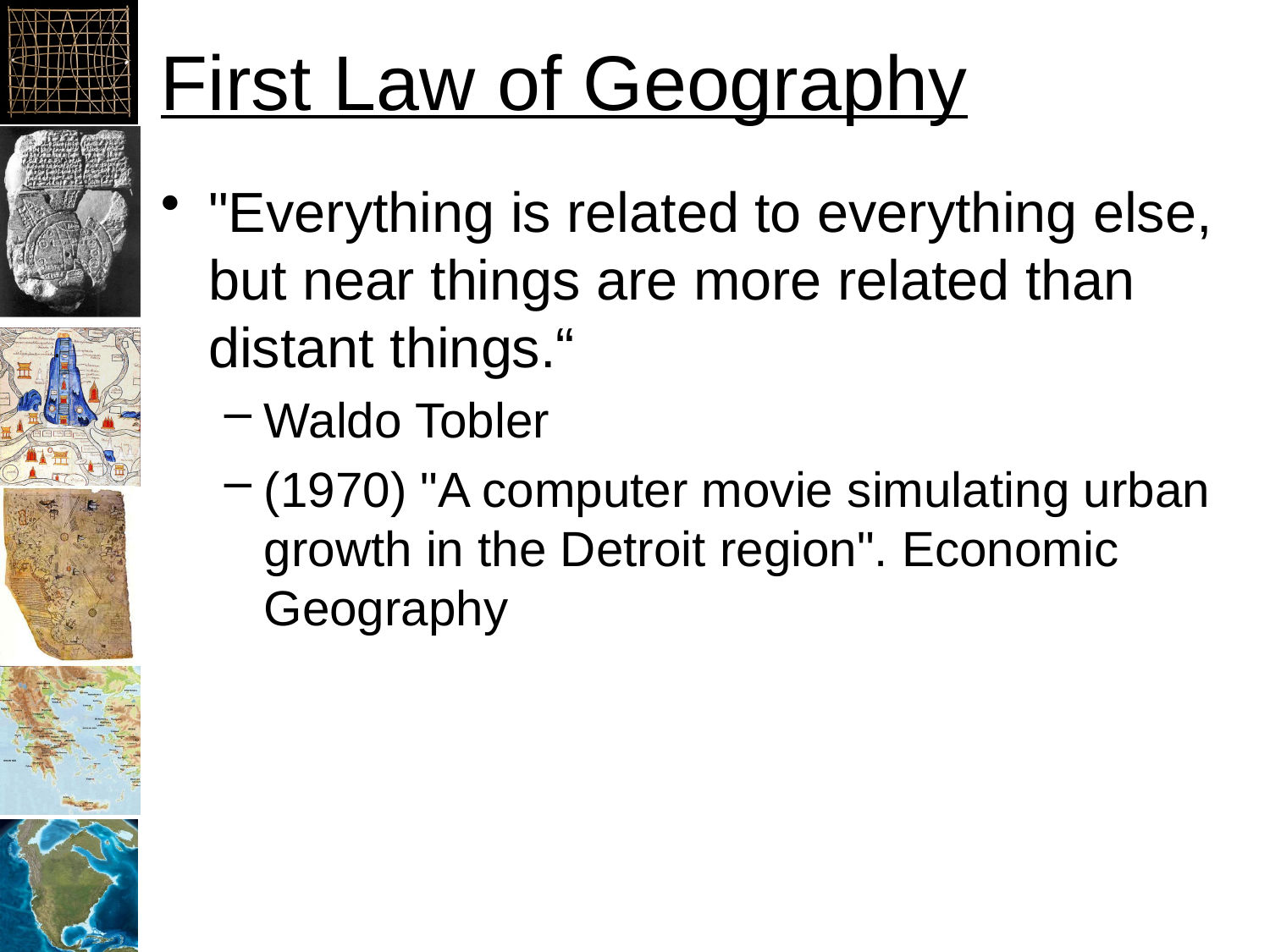

# First Law of Geography
"Everything is related to everything else, but near things are more related than distant things.“
Waldo Tobler
(1970) "A computer movie simulating urban growth in the Detroit region". Economic Geography